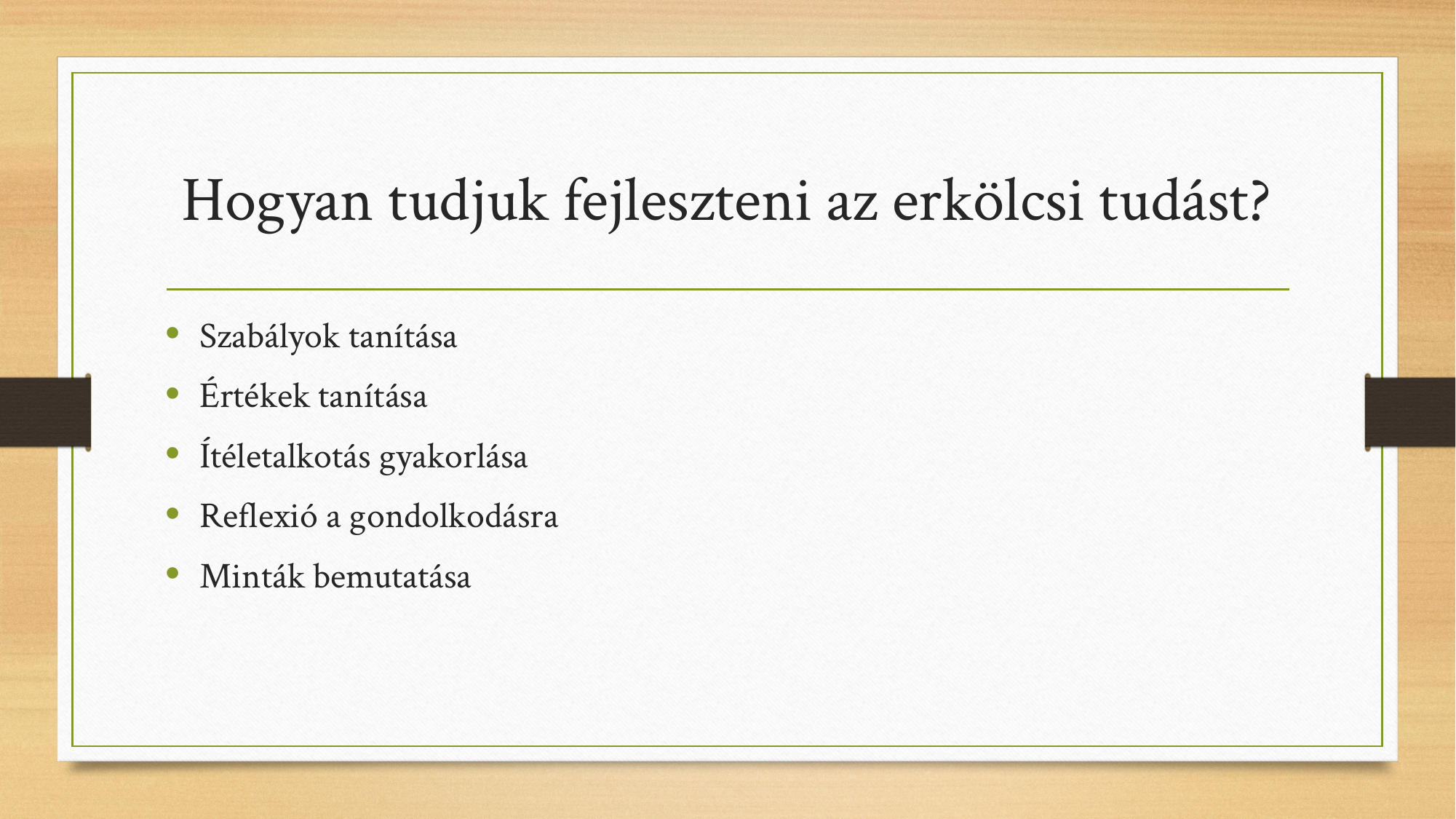

# Hogyan tudjuk fejleszteni az erkölcsi tudást?
Szabályok tanítása
Értékek tanítása
Ítéletalkotás gyakorlása
Reflexió a gondolkodásra
Minták bemutatása